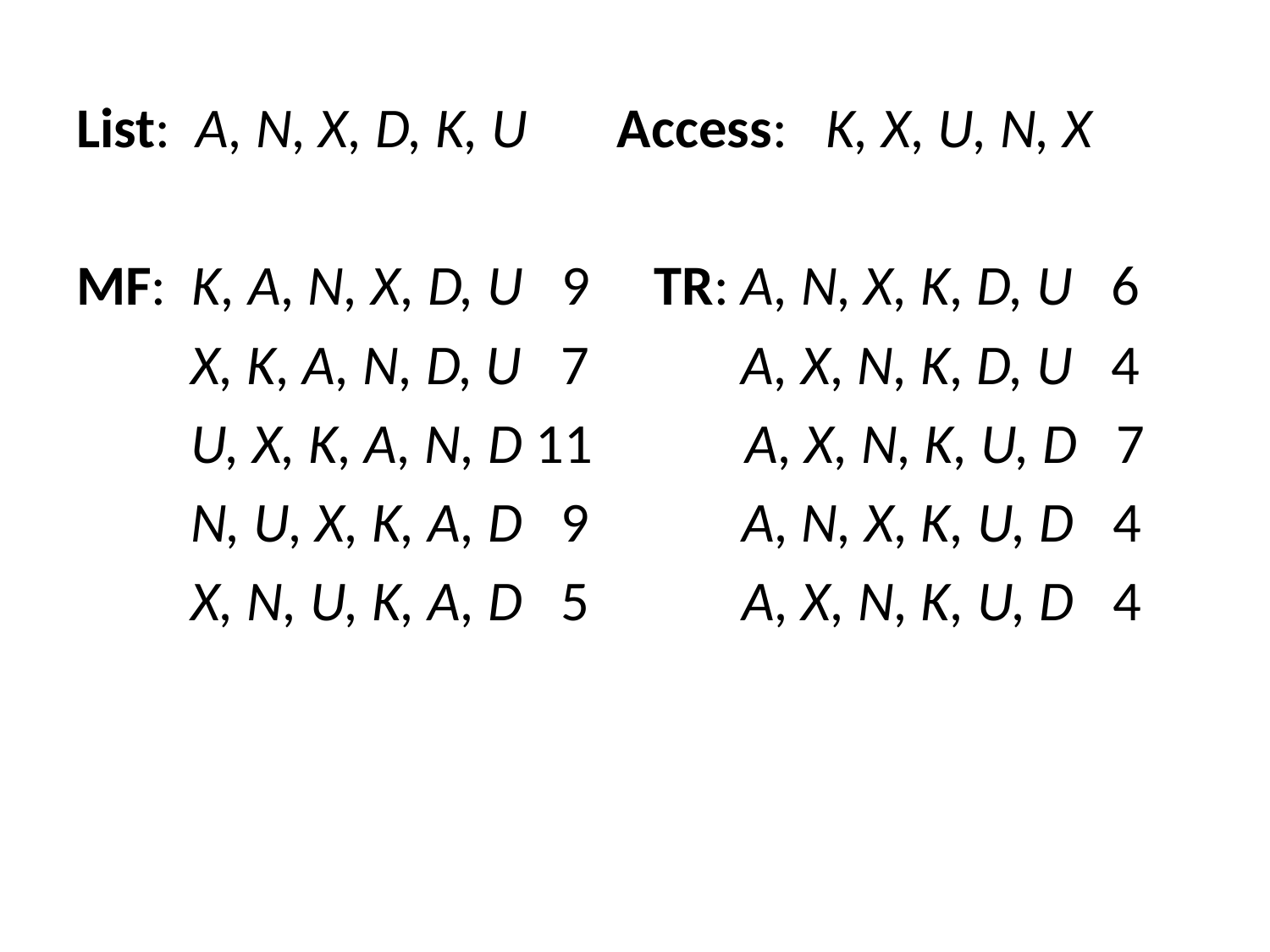

List:  A, N, X, D, K, U       Access:   K, X, U, N, X

MF:  K, A, N, X, D, U   9     TR: A, N, X, K, D, U   6
         X, K, A, N, D, U   7            A, X, N, K, D, U   4
         U, X, K, A, N, D 11            A, X, N, K, U, D   7
         N, U, X, K, A, D   9            A, N, X, K, U, D   4
         X, N, U, K, A, D   5            A, X, N, K, U, D   4